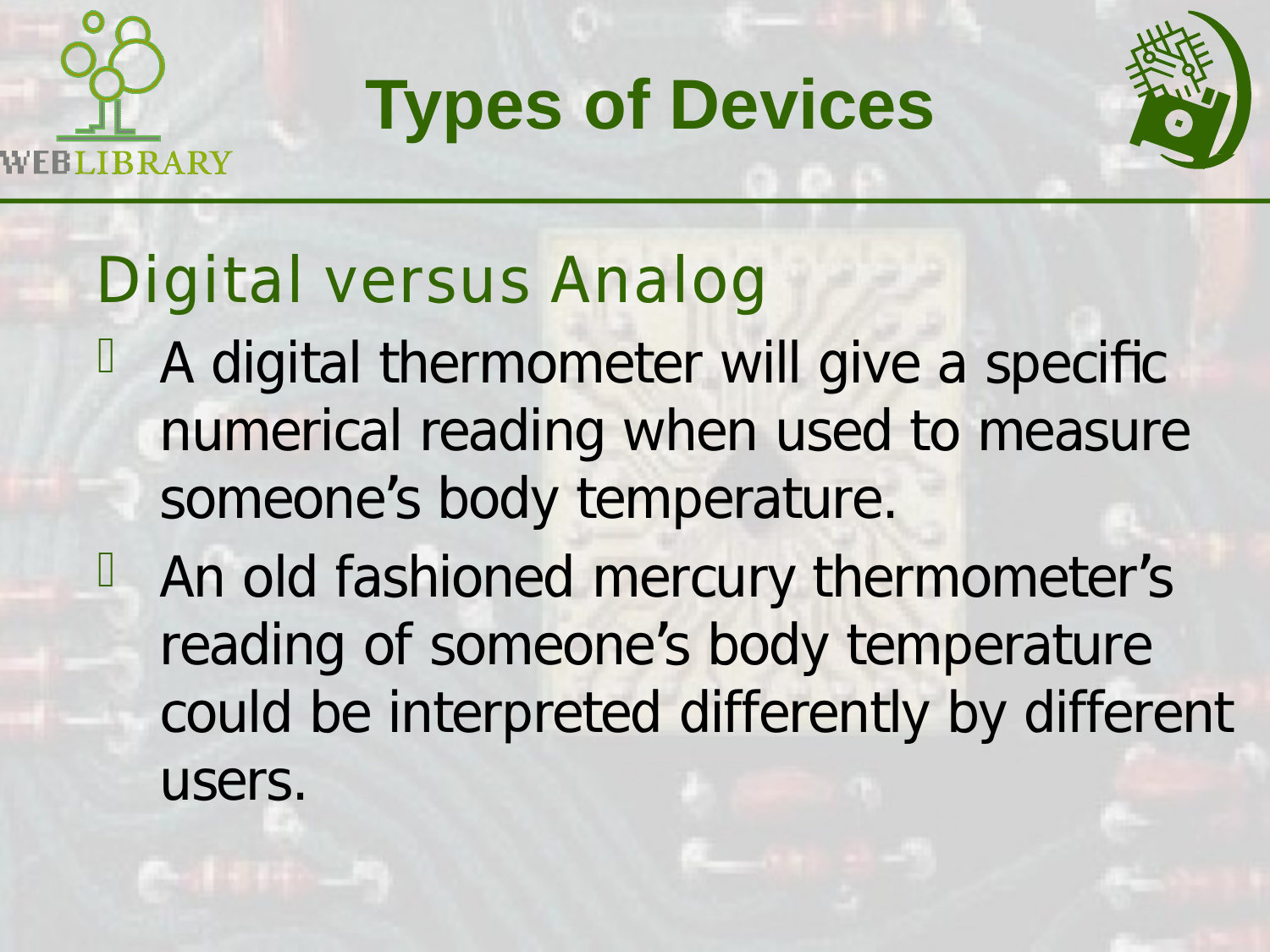

# Types of Devices
Digital versus Analog
A digital thermometer will give a specific numerical reading when used to measure someone’s body temperature.
An old fashioned mercury thermometer’s reading of someone’s body temperature could be interpreted differently by different users.